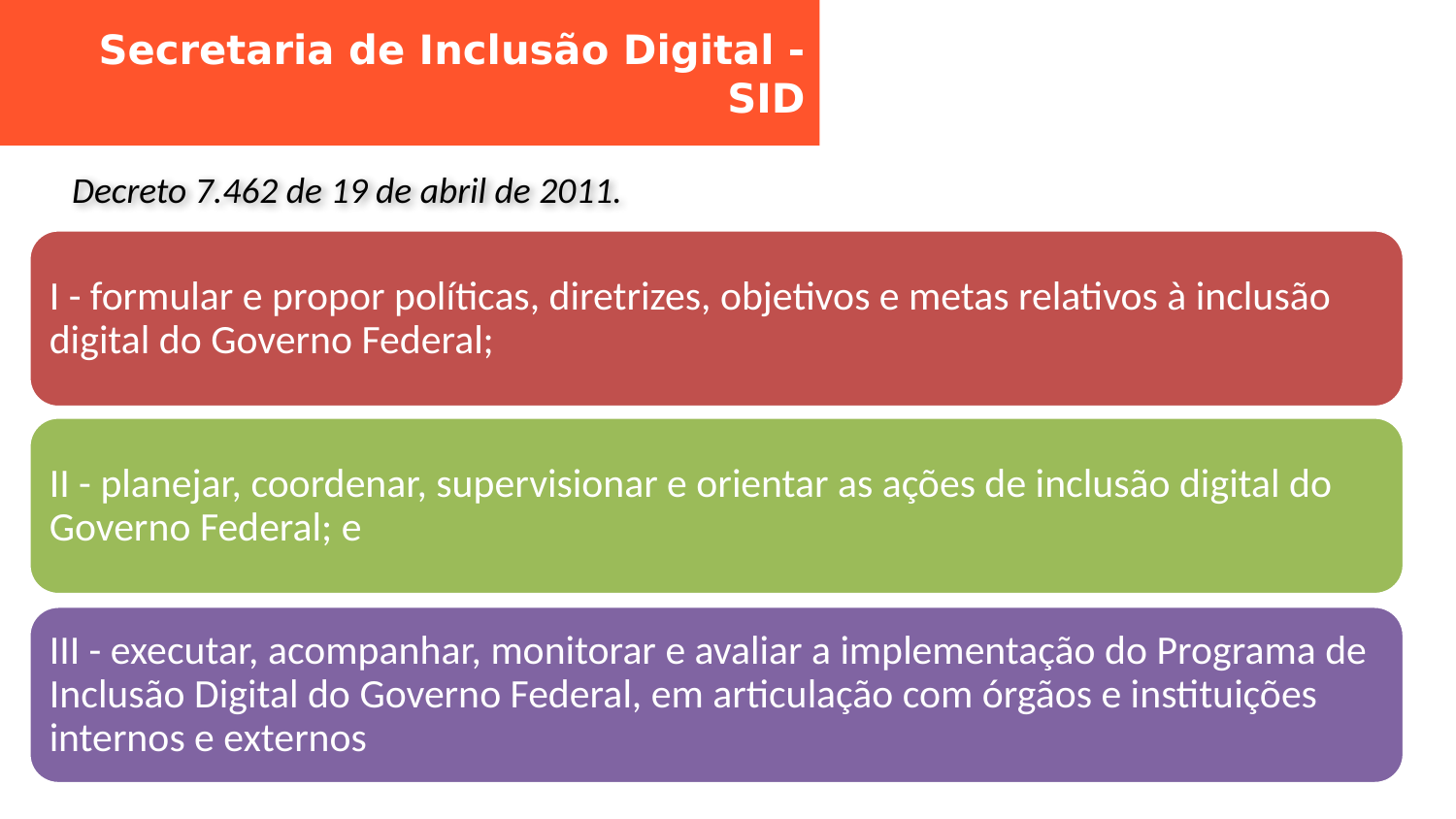

Secretaria de Inclusão Digital - SID
Decreto 7.462 de 19 de abril de 2011.
I - formular e propor políticas, diretrizes, objetivos e metas relativos à inclusão digital do Governo Federal;
II - planejar, coordenar, supervisionar e orientar as ações de inclusão digital do Governo Federal; e
III - executar, acompanhar, monitorar e avaliar a implementação do Programa de Inclusão Digital do Governo Federal, em articulação com órgãos e instituições internos e externos